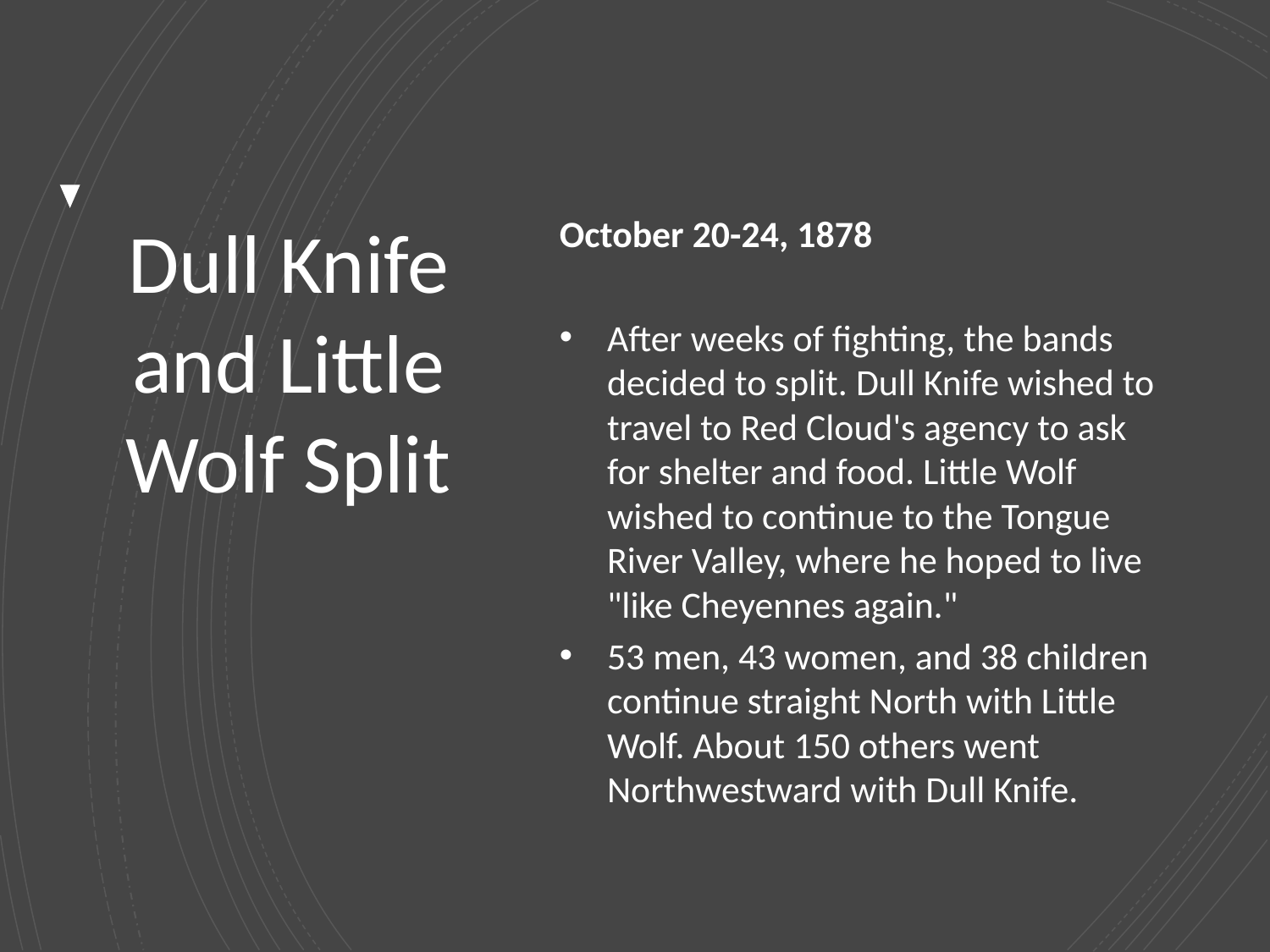

# Dull Knife and Little Wolf Split
October 20-24, 1878

After weeks of fighting, the bands decided to split. Dull Knife wished to travel to Red Cloud's agency to ask for shelter and food. Little Wolf wished to continue to the Tongue River Valley, where he hoped to live "like Cheyennes again."
53 men, 43 women, and 38 children continue straight North with Little Wolf. About 150 others went Northwestward with Dull Knife.